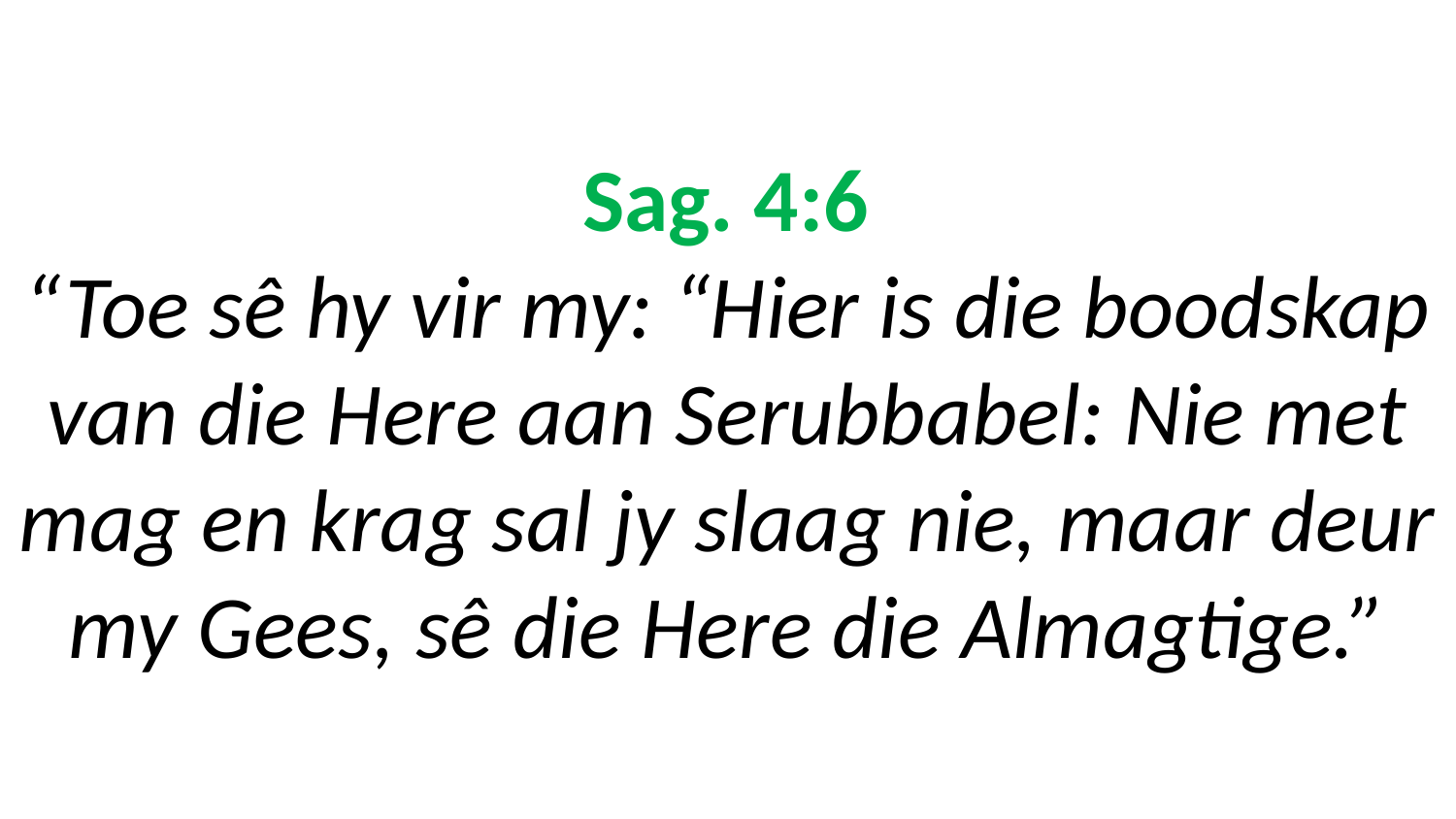

# Sag. 4:6 “Toe sê hy vir my: “Hier is die boodskap van die Here aan Serubbabel: Nie met mag en krag sal jy slaag nie, maar deur my Gees, sê die Here die Almagtige.”